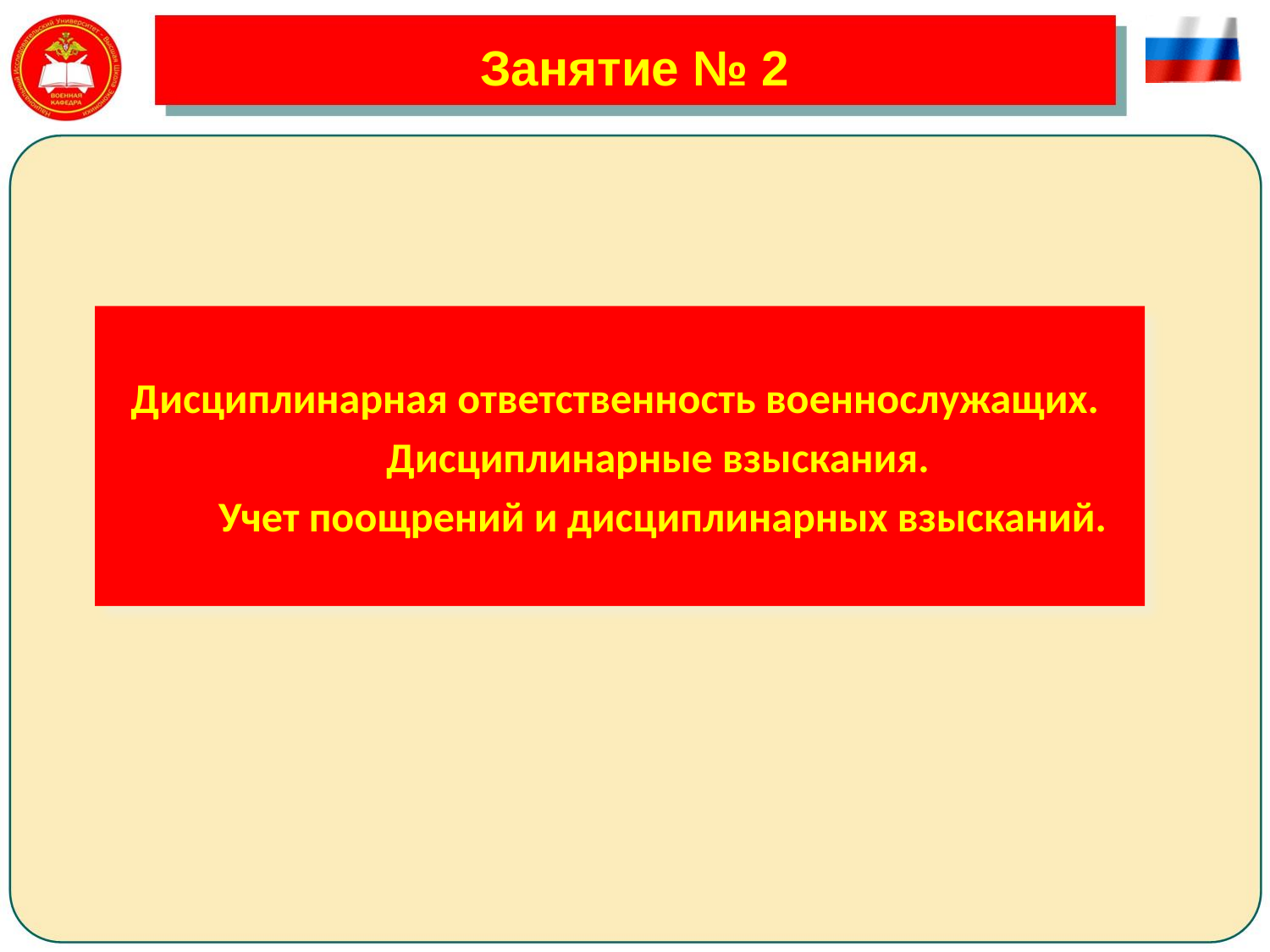

# Занятие № 2
Дисциплинарная ответственность военнослужащих.
         Дисциплинарные взыскания.
         Учет поощрений и дисциплинарных взысканий.